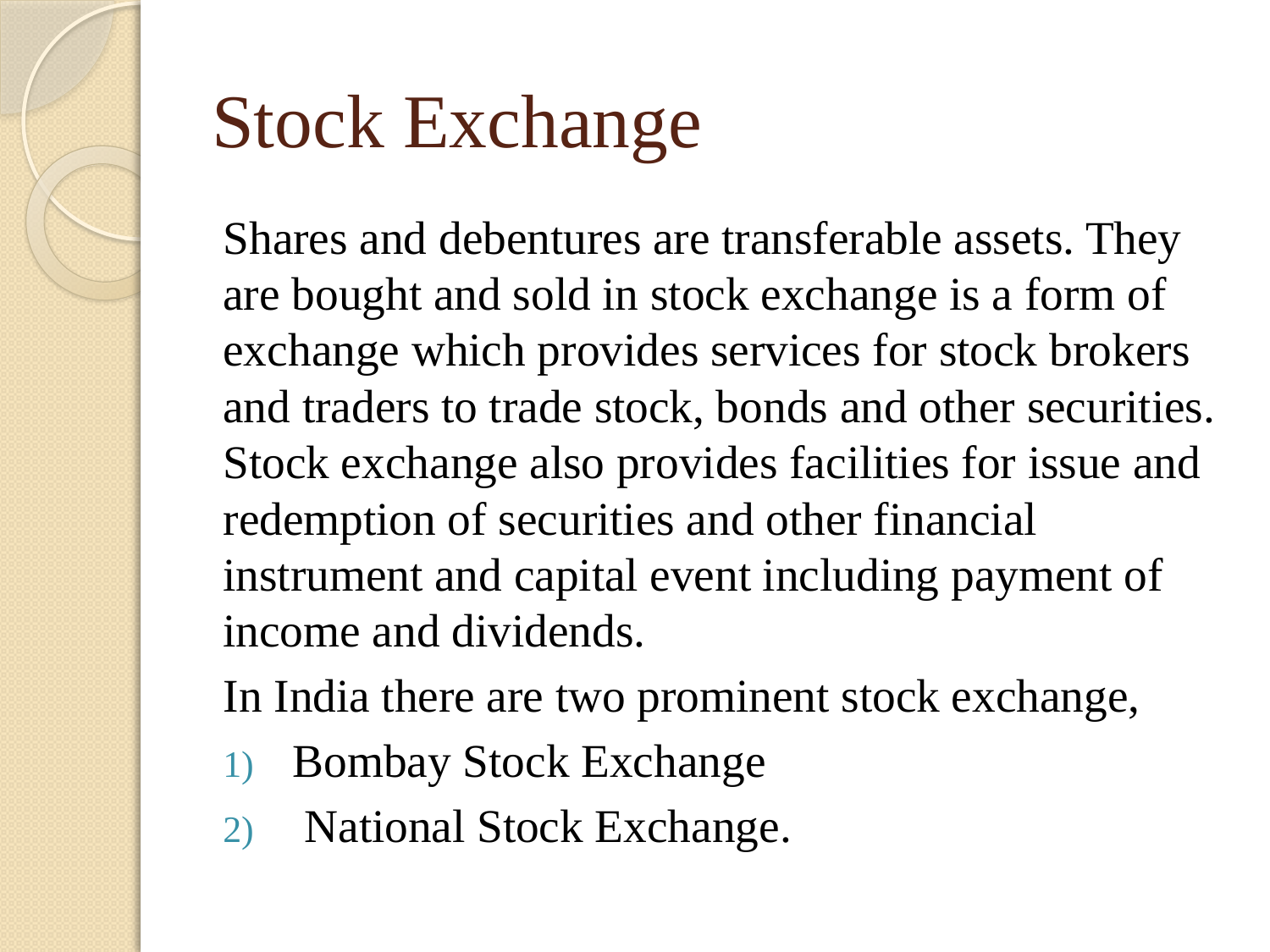

# Stock Exchange
Shares and debentures are transferable assets. They are bought and sold in stock exchange is a form of exchange which provides services for stock brokers and traders to trade stock, bonds and other securities. Stock exchange also provides facilities for issue and redemption of securities and other financial instrument and capital event including payment of income and dividends.
	In India there are two prominent stock exchange,
Bombay Stock Exchange
 National Stock Exchange.